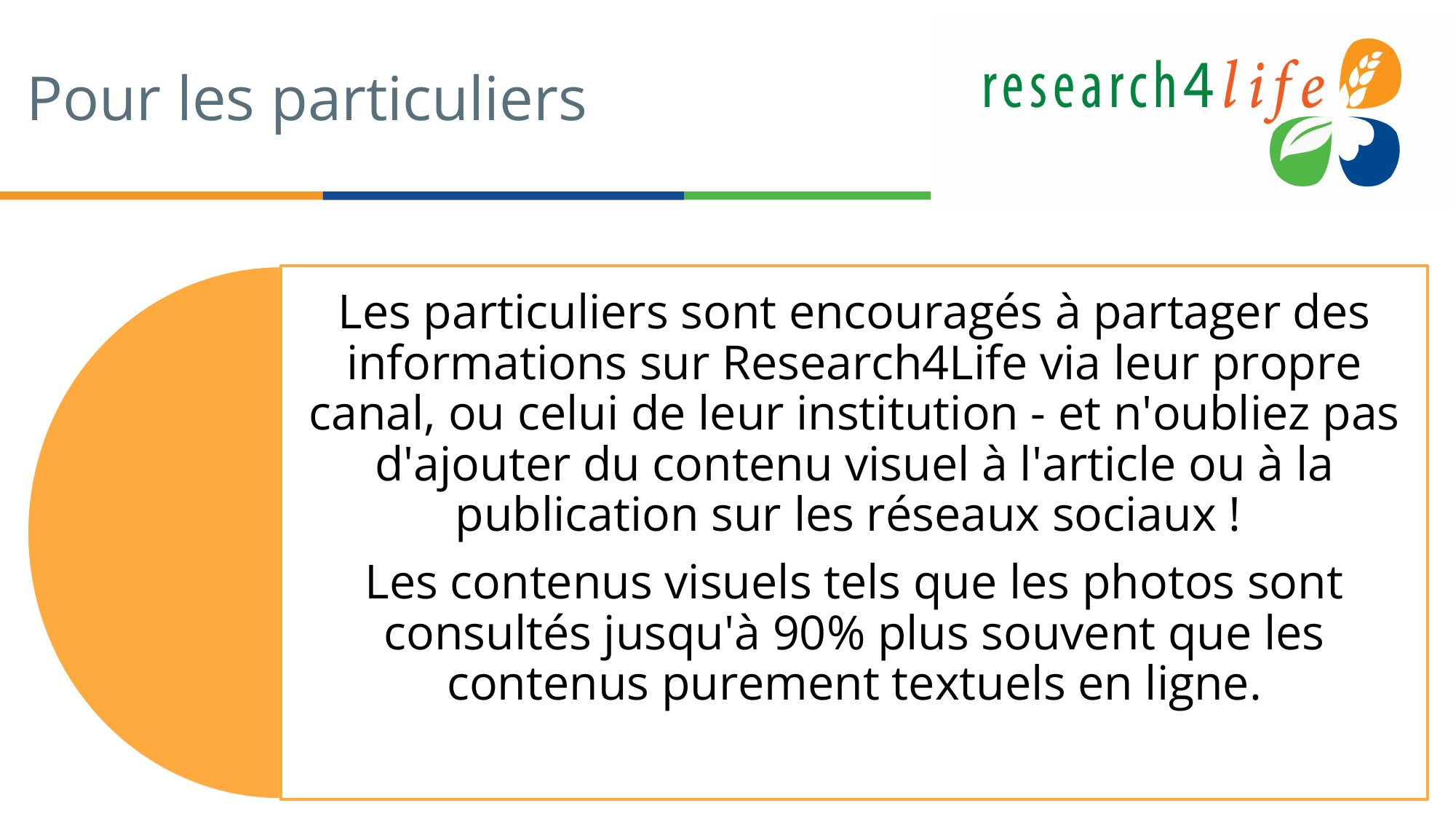

# Pour les particuliers

Les particuliers sont encouragés à partager des informations sur Research4Life via leur propre canal, ou celui de leur institution - et n'oubliez pas d'ajouter du contenu visuel à l'article ou à la publication sur les réseaux sociaux !
Les contenus visuels tels que les photos sont consultés jusqu'à 90% plus souvent que les contenus purement textuels en ligne.